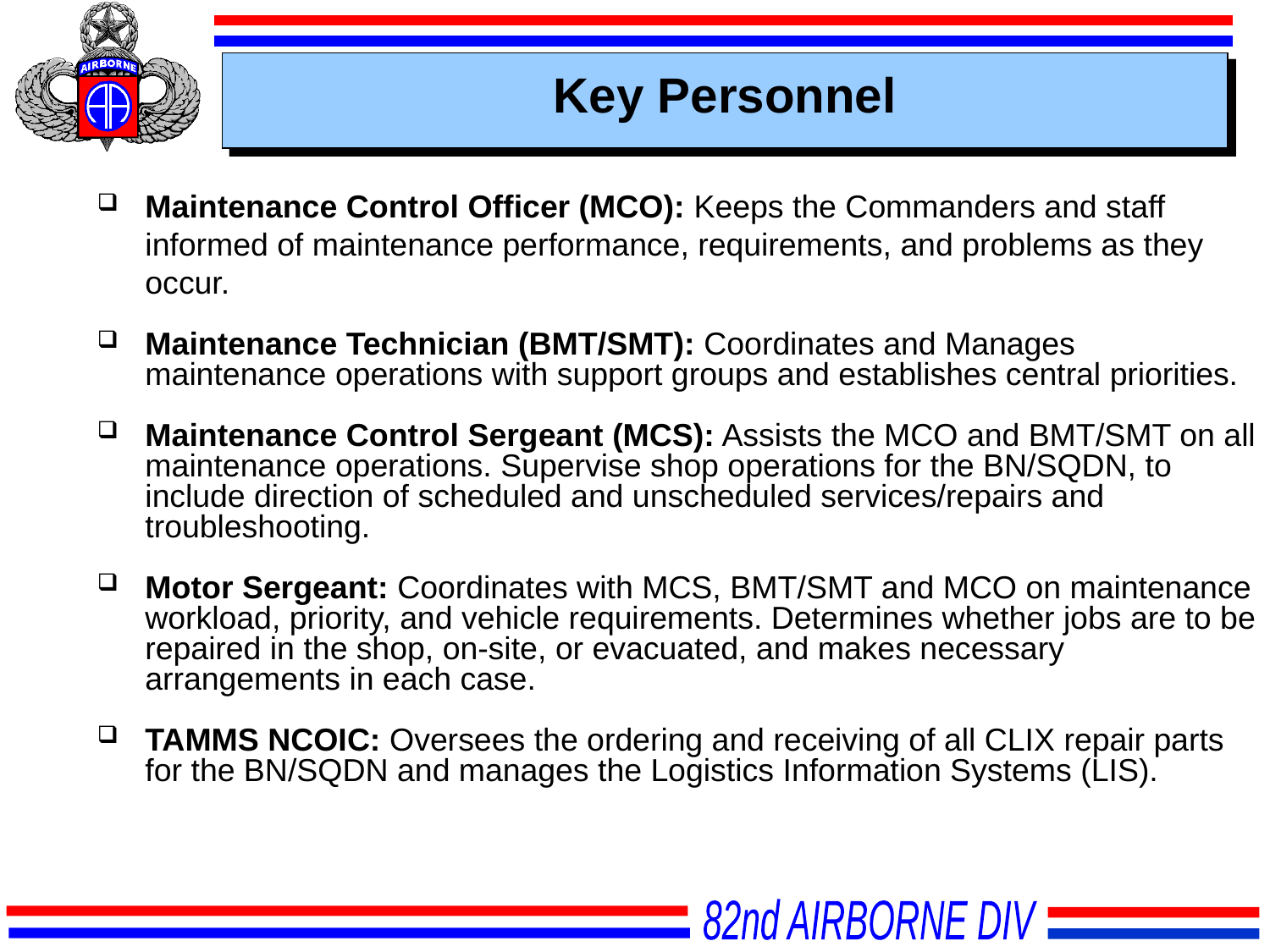

Key Personnel
Maintenance Control Officer (MCO): Keeps the Commanders and staff informed of maintenance performance, requirements, and problems as they occur.

Maintenance Technician (BMT/SMT): Coordinates and Manages maintenance operations with support groups and establishes central priorities.

Maintenance Control Sergeant (MCS): Assists the MCO and BMT/SMT on all maintenance operations. Supervise shop operations for the BN/SQDN, to include direction of scheduled and unscheduled services/repairs and troubleshooting.

Motor Sergeant: Coordinates with MCS, BMT/SMT and MCO on maintenance workload, priority, and vehicle requirements. Determines whether jobs are to be repaired in the shop, on-site, or evacuated, and makes necessary arrangements in each case.

TAMMS NCOIC: Oversees the ordering and receiving of all CLIX repair parts for the BN/SQDN and manages the Logistics Information Systems (LIS).